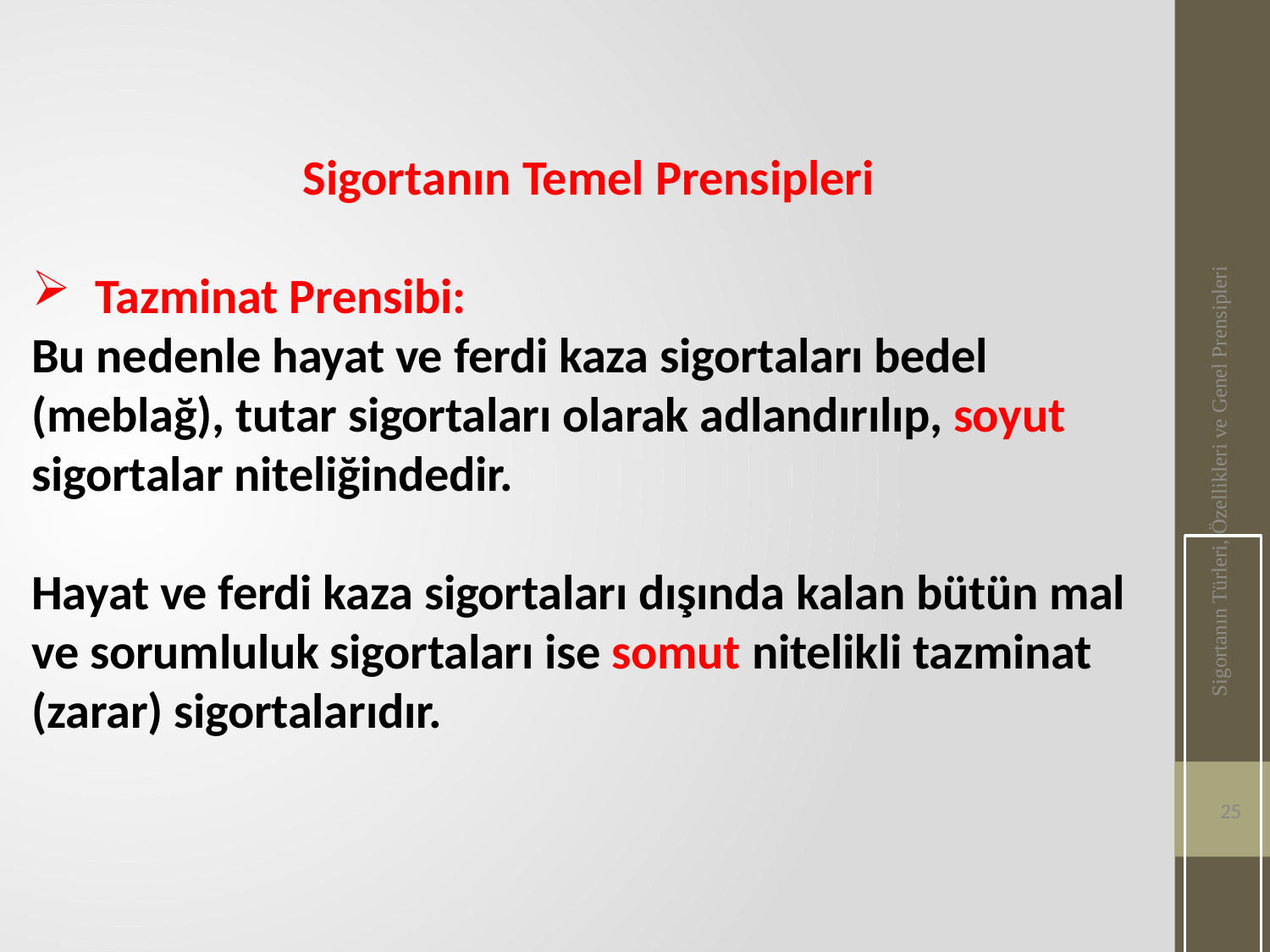

Sigortanın Temel Prensipleri

Tazminat Prensibi:
Bu nedenle hayat ve ferdi kaza sigortaları bedel (meblağ), tutar sigortaları olarak adlandırılıp, soyut sigortalar niteliğindedir.

Hayat ve ferdi kaza sigortaları dışında kalan bütün mal ve sorumluluk sigortaları ise somut nitelikli tazminat (zarar) sigortalarıdır.

Sigortanın Türleri, Özellikleri ve Genel Prensipleri
25